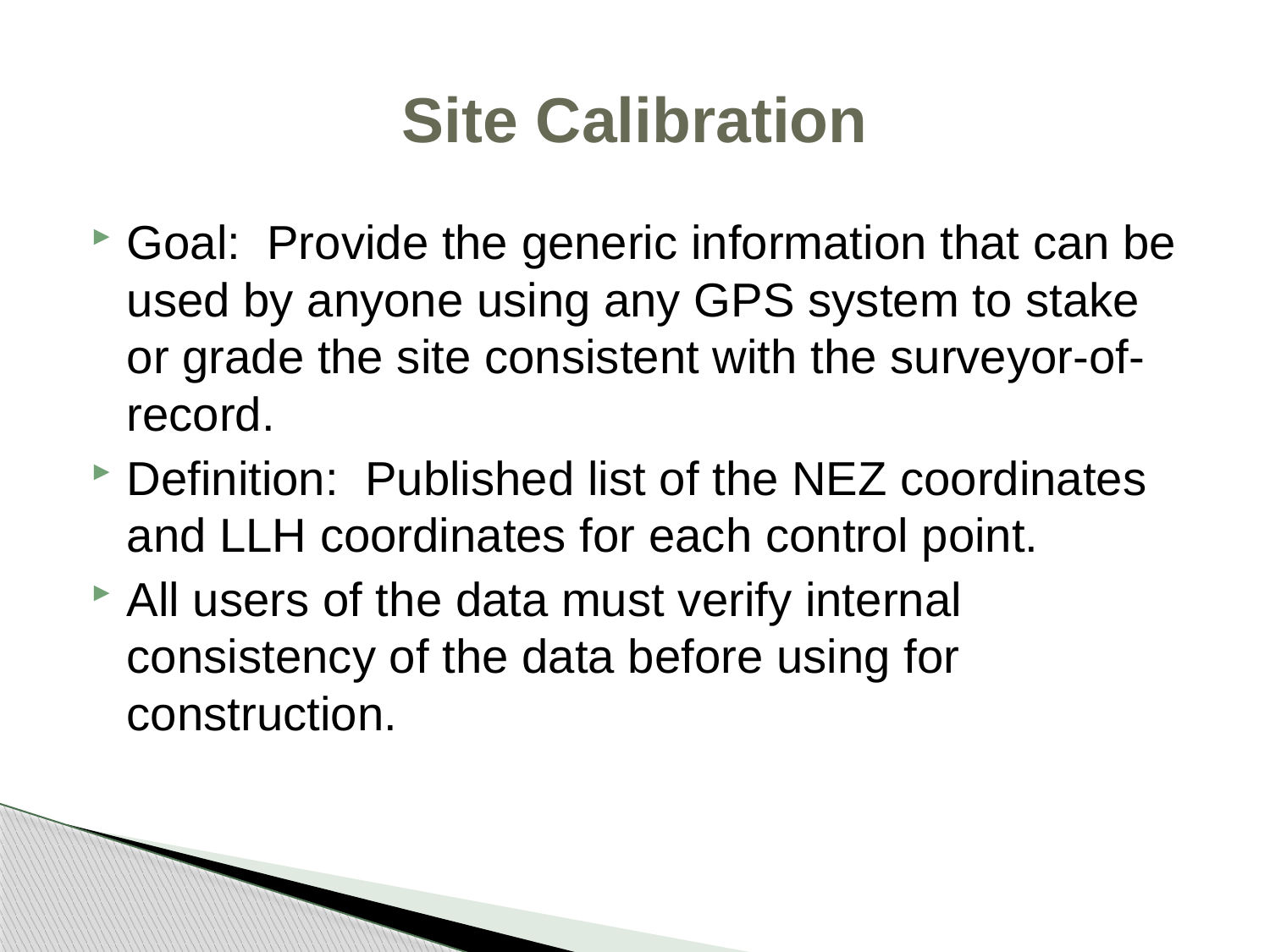

# Site Calibration
Goal:  Provide the generic information that can be used by anyone using any GPS system to stake or grade the site consistent with the surveyor-of-record.
Definition:  Published list of the NEZ coordinates and LLH coordinates for each control point.
All users of the data must verify internal consistency of the data before using for construction.